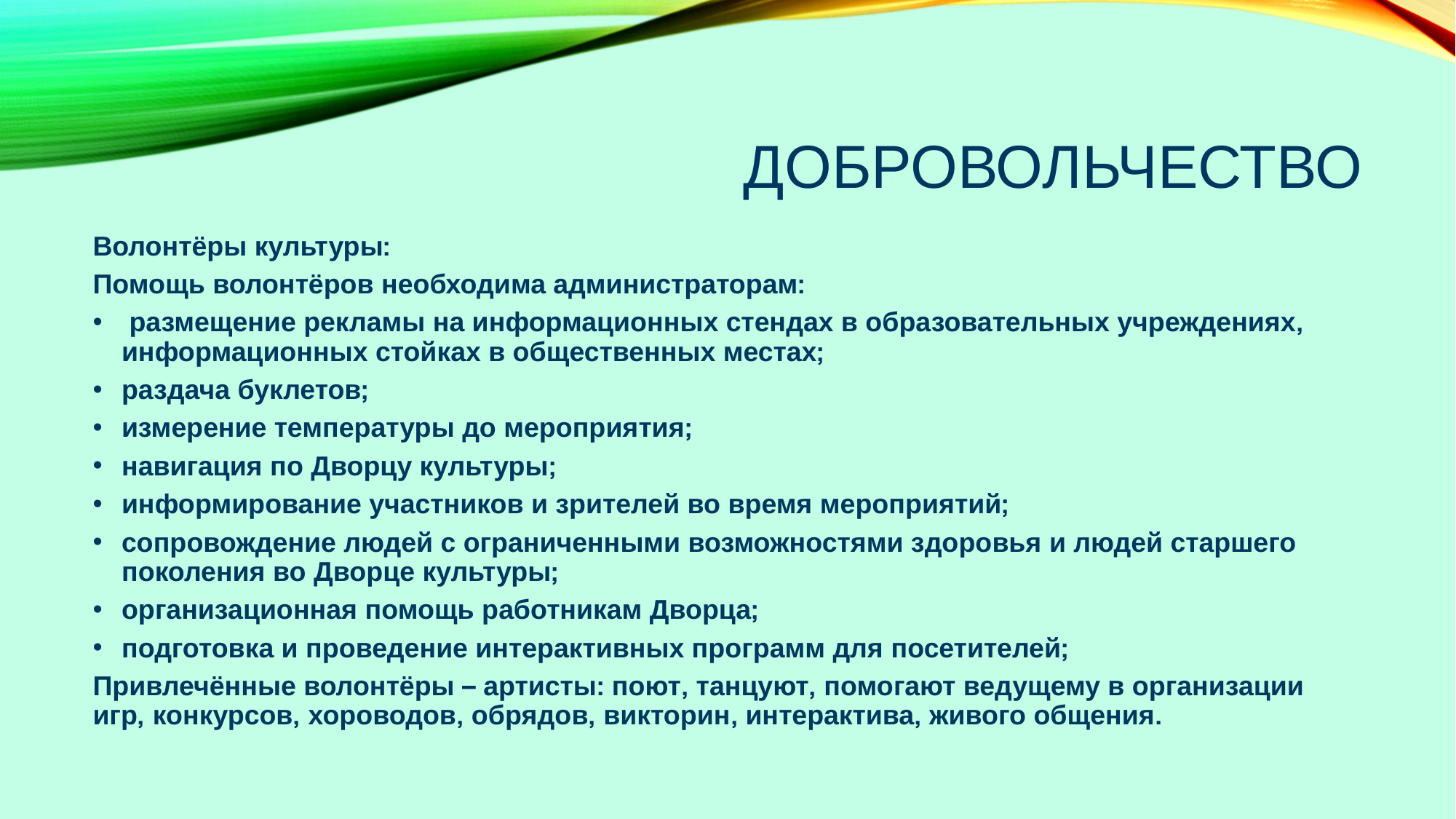

# Добровольчество
Волонтёры культуры:
Помощь волонтёров необходима администраторам:
 размещение рекламы на информационных стендах в образовательных учреждениях, информационных стойках в общественных местах;
раздача буклетов;
измерение температуры до мероприятия;
навигация по Дворцу культуры;
информирование участников и зрителей во время мероприятий;
сопровождение людей с ограниченными возможностями здоровья и людей старшего поколения во Дворце культуры;
организационная помощь работникам Дворца;
подготовка и проведение интерактивных программ для посетителей;
Привлечённые волонтёры – артисты: поют, танцуют, помогают ведущему в организации игр, конкурсов, хороводов, обрядов, викторин, интерактива, живого общения.